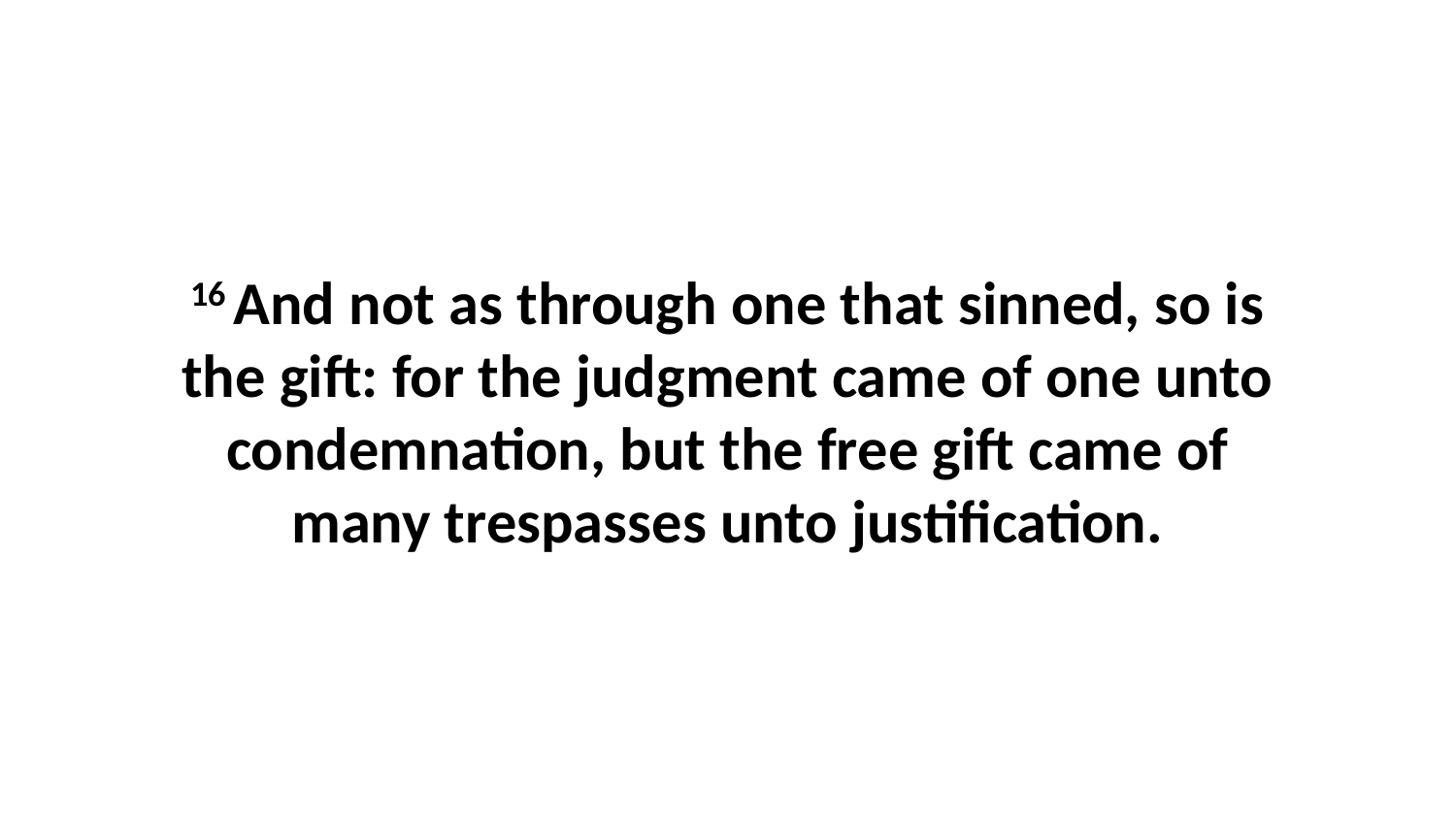

16 And not as through one that sinned, so is the gift: for the judgment came of one unto condemnation, but the free gift came of many trespasses unto justification.